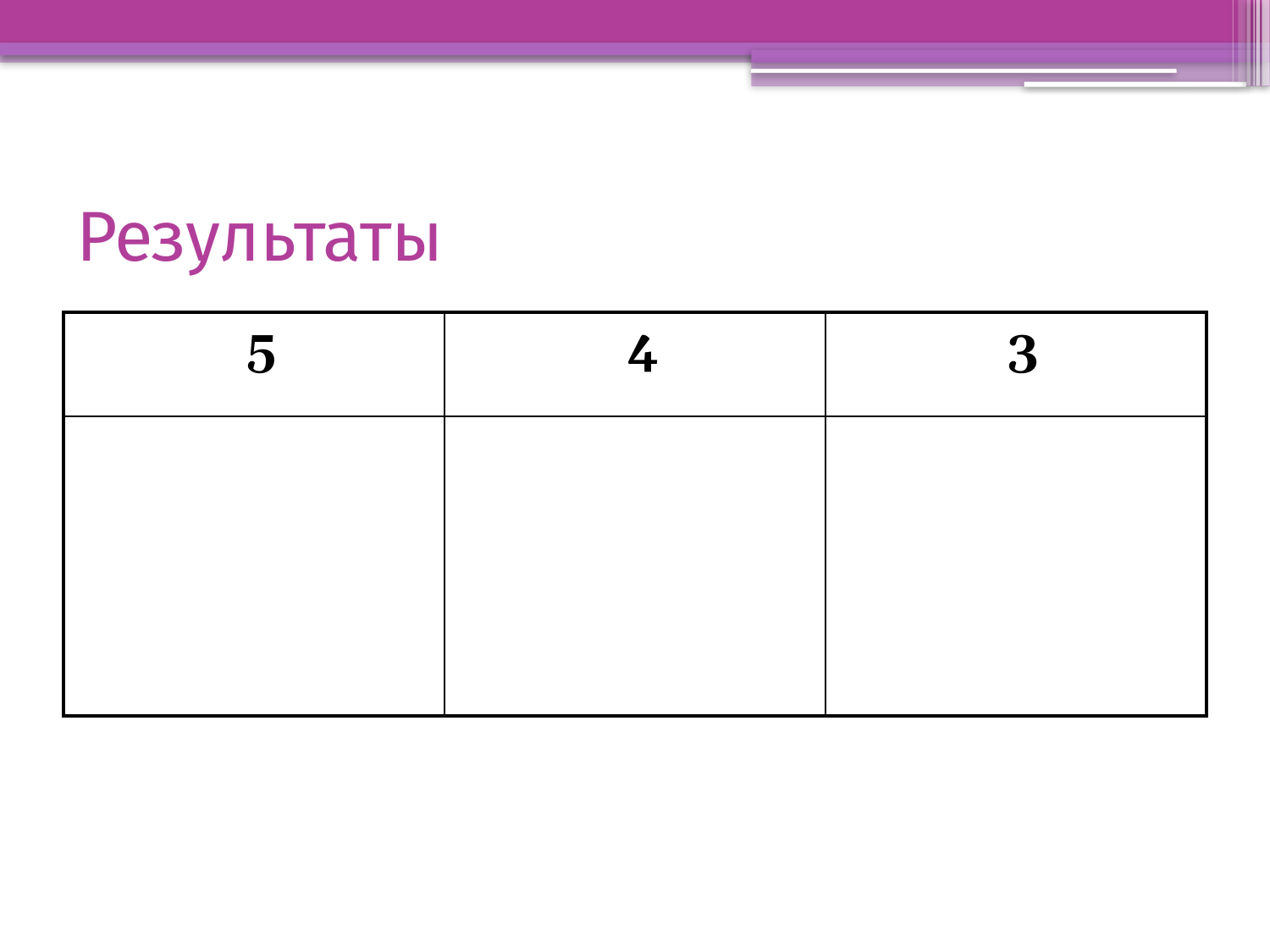

# Результаты
| 5 | 4 | 3 |
| --- | --- | --- |
|  |  |  |